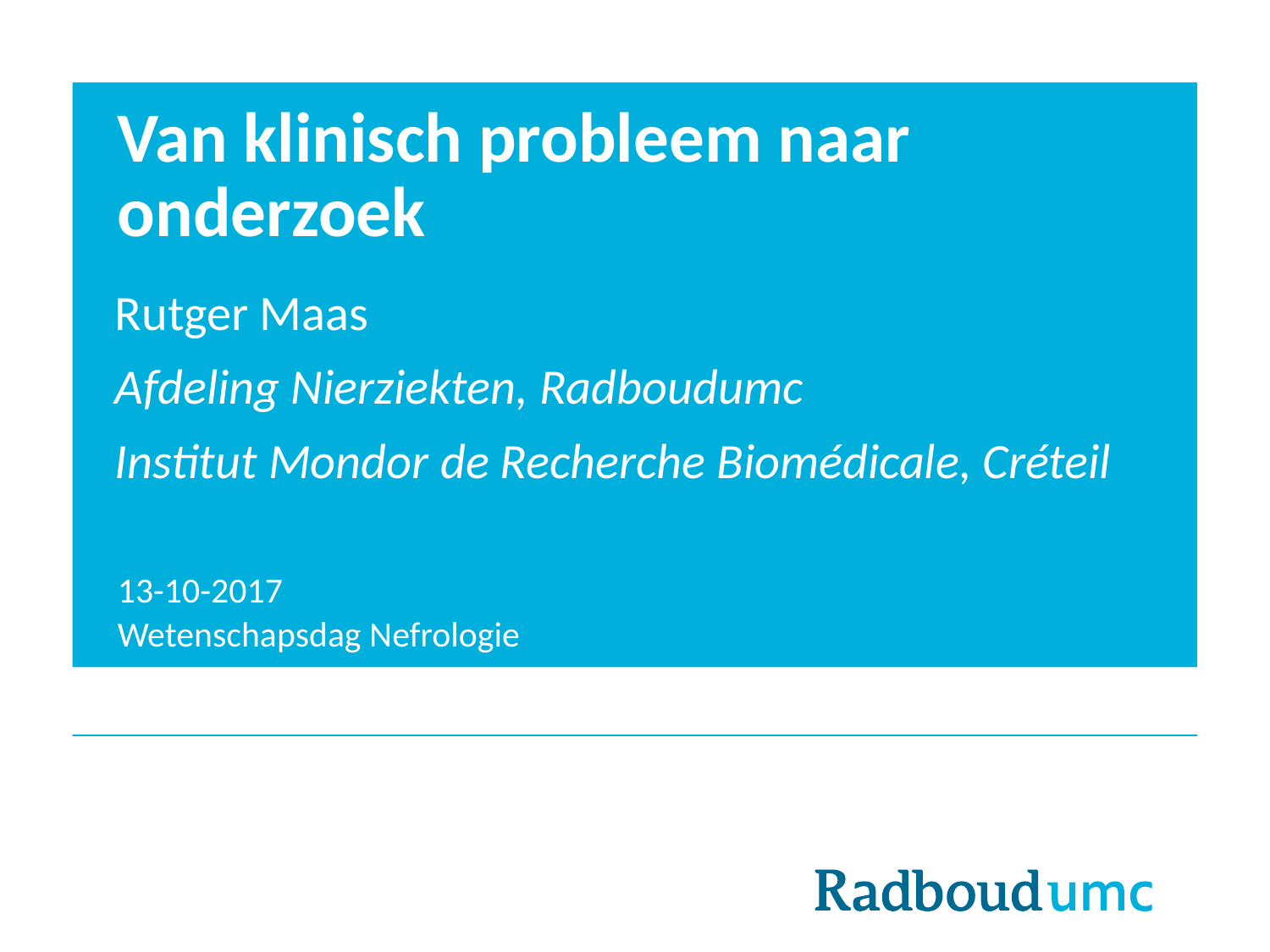

# Van klinisch probleem naar onderzoek
Rutger Maas
Afdeling Nierziekten, Radboudumc
Institut Mondor de Recherche Biomédicale, Créteil
13-10-2017
Wetenschapsdag Nefrologie